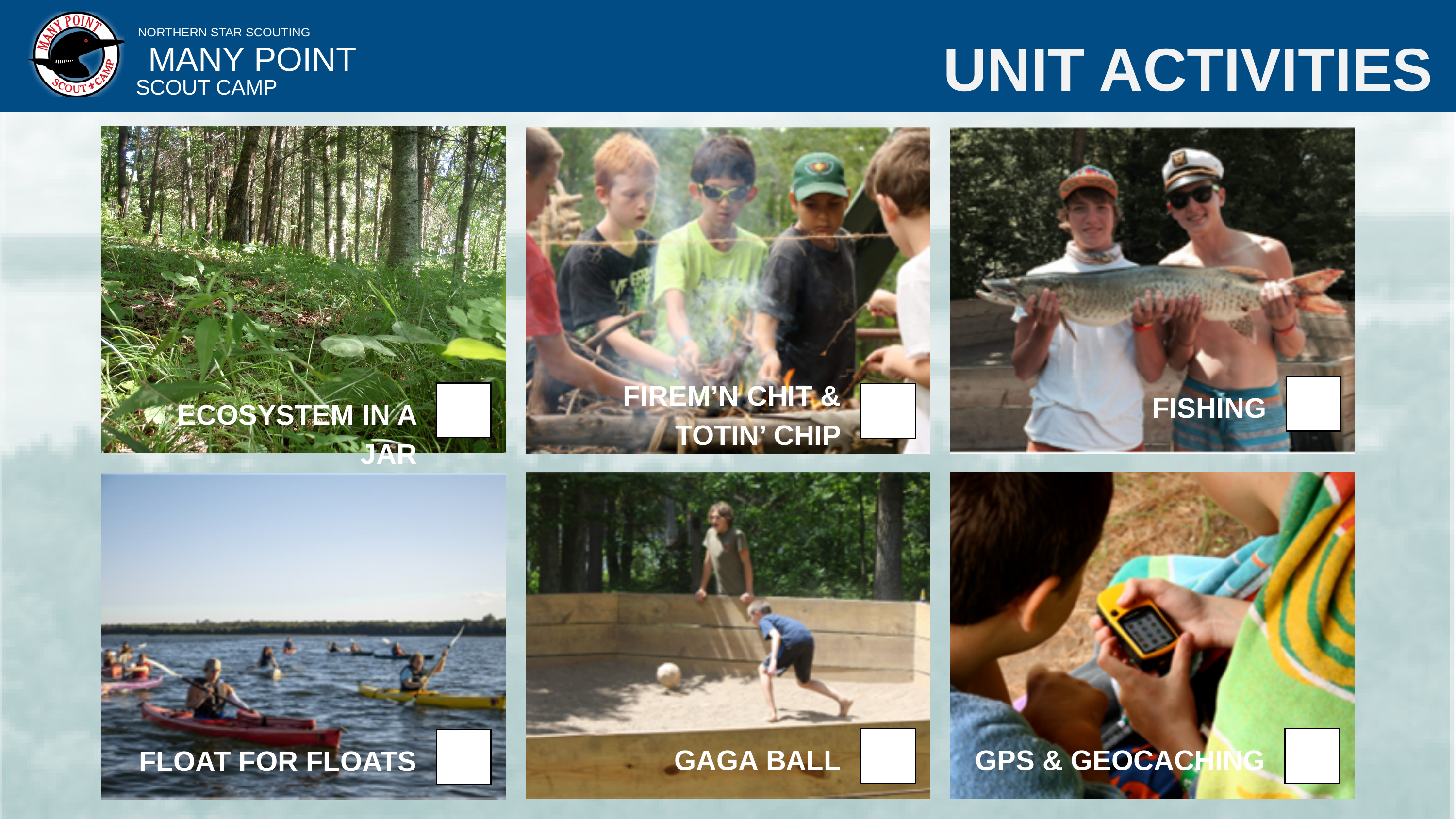

NORTHERN STAR SCOUTING
MANY POINT
SCOUT CAMP

UNIT ACTIVITIES

FIREM’N CHIT & TOTIN’ CHIP

FISHING
ECOSYSTEM IN A JAR

GAGA BALL
GPS & GEOCACHING
FLOAT FOR FLOATS